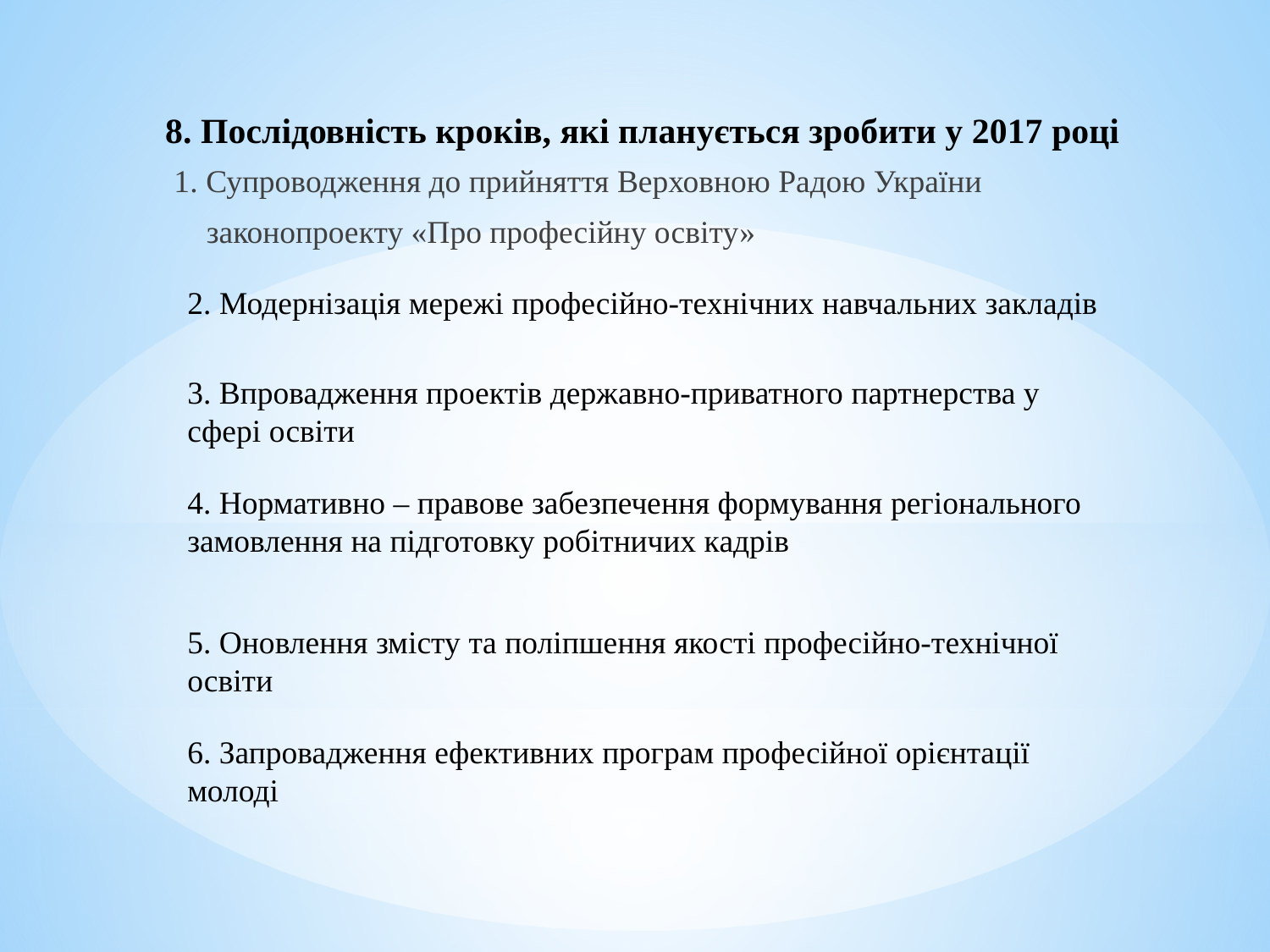

8. Послідовність кроків, які планується зробити у 2017 році
         1. Супроводження до прийняття Верховною Радою України
              законопроекту «Про професійну освіту»
2. Модернізація мережі професійно-технічних навчальних закладів
3. Впровадження проектів державно-приватного партнерства у сфері освіти
4. Нормативно – правове забезпечення формування регіонального замовлення на підготовку робітничих кадрів
5. Оновлення змісту та поліпшення якості професійно-технічної освіти
6. Запровадження ефективних програм професійної орієнтації молоді